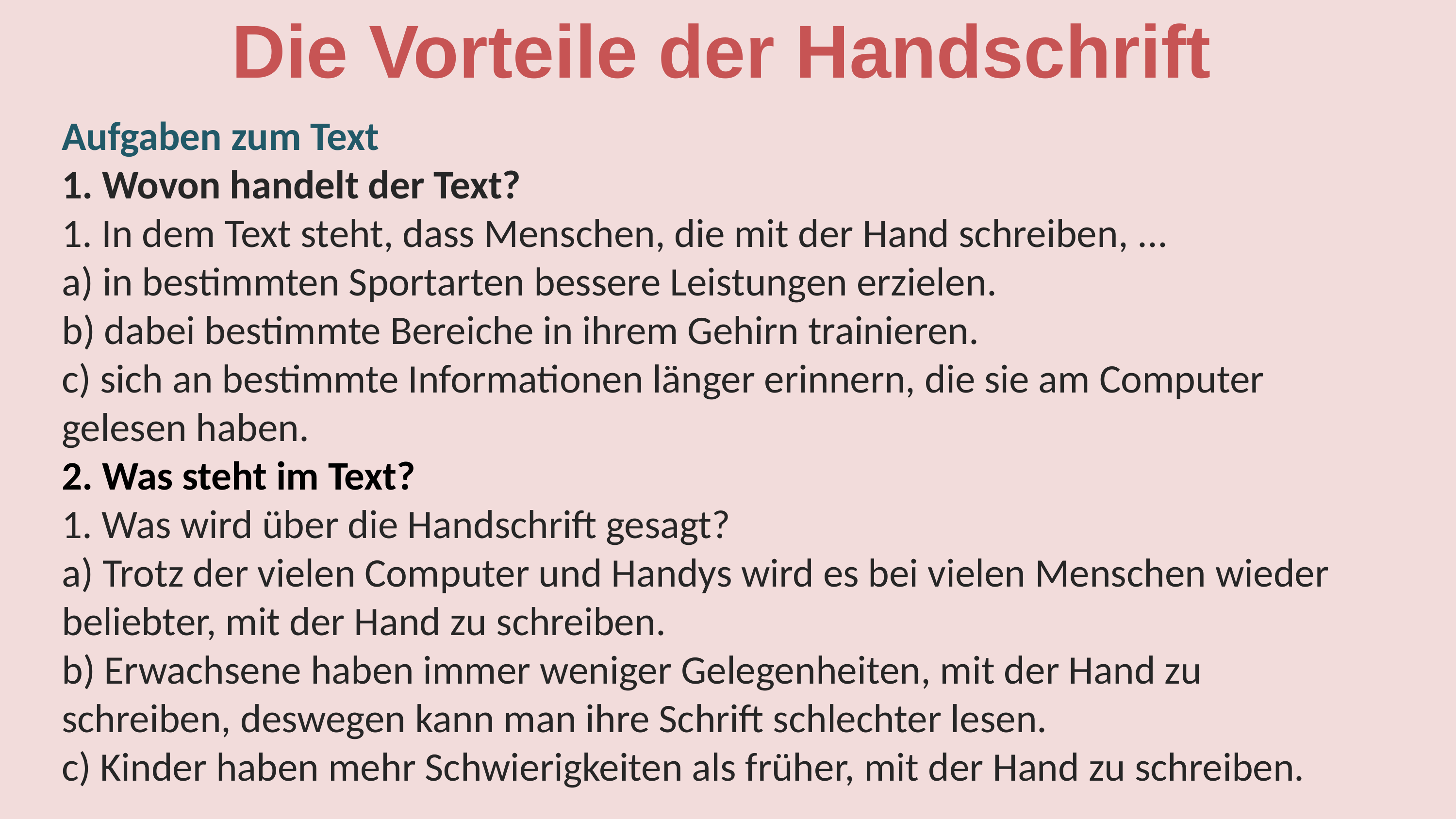

Die Vorteile der Handschrift

Aufgaben zum Text
1. Wovon handelt der Text?
1. In dem Text steht, dass Menschen, die mit der Hand schreiben, ...
a) in bestimmten Sportarten bessere Leistungen erzielen.
b) dabei bestimmte Bereiche in ihrem Gehirn trainieren.
c) sich an bestimmte Informationen länger erinnern, die sie am Computer gelesen haben.
2. Was steht im Text?
1. Was wird über die Handschrift gesagt?
a) Trotz der vielen Computer und Handys wird es bei vielen Menschen wieder beliebter, mit der Hand zu schreiben.
b) Erwachsene haben immer weniger Gelegenheiten, mit der Hand zu schreiben, deswegen kann man ihre Schrift schlechter lesen.
c) Kinder haben mehr Schwierigkeiten als früher, mit der Hand zu schreiben.